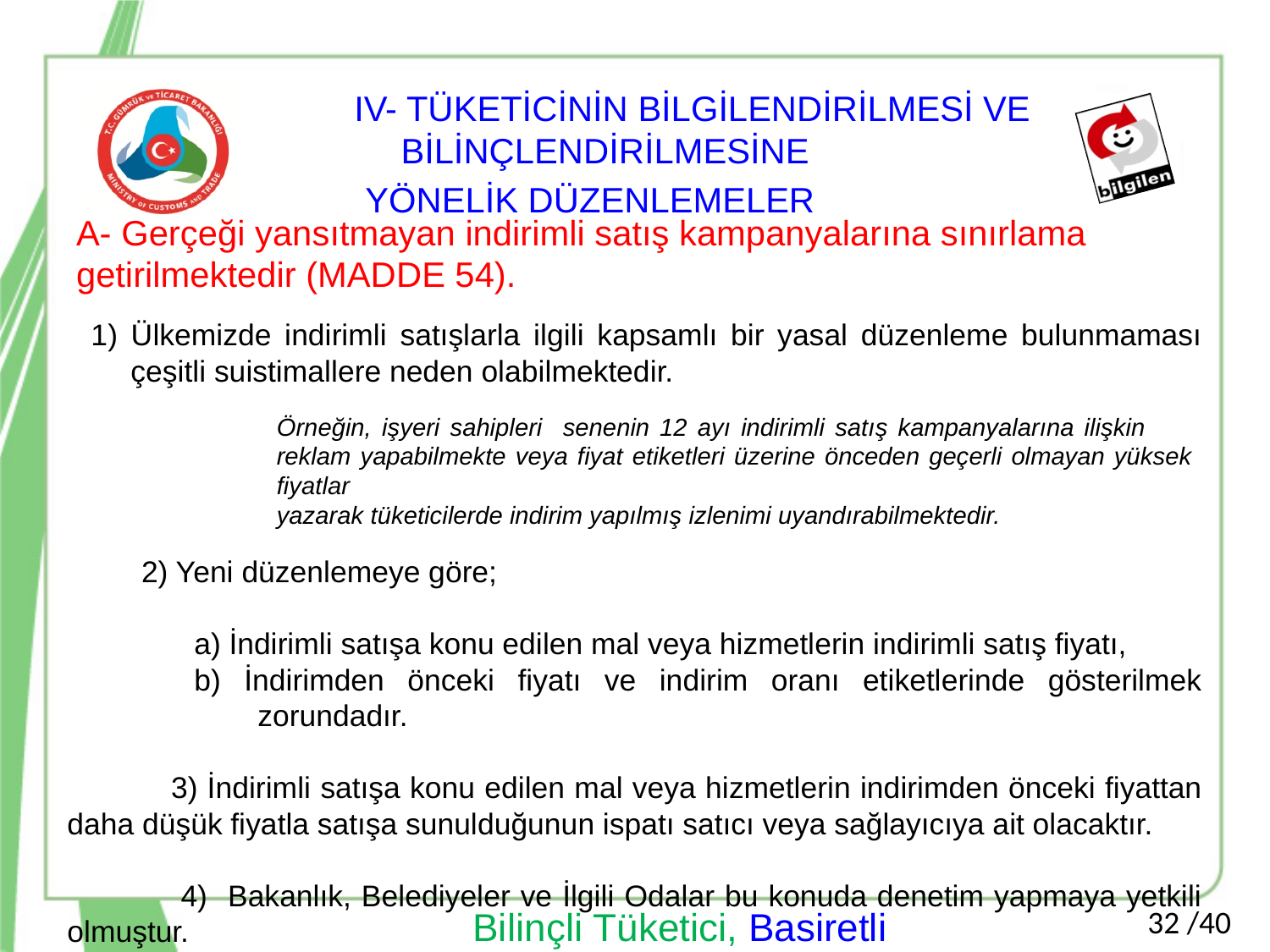

IV- TÜKETİCİNİN BİLGİLENDİRİLMESİ VE BİLİNÇLENDİRİLMESİNE
 YÖNELİK DÜZENLEMELER

     A- Gerçeği yansıtmayan indirimli satış kampanyalarına sınırlama
     getirilmektedir (MADDE 54).

1) Ülkemizde indirimli satışlarla ilgili kapsamlı bir yasal düzenleme bulunmaması çeşitli suistimallere neden olabilmektedir.

Örneğin, işyeri sahipleri  senenin 12 ayı indirimli satış kampanyalarına ilişkin 	reklam yapabilmekte veya fiyat etiketleri üzerine önceden geçerli olmayan yüksek  fiyatlar
yazarak tüketicilerde indirim yapılmış izlenimi uyandırabilmektedir.

	         2) Yeni düzenlemeye göre;

a) İndirimli satışa konu edilen mal veya hizmetlerin indirimli satış fiyatı,
b) İndirimden önceki fiyatı ve indirim oranı etiketlerinde gösterilmek zorundadır.

               3) İndirimli satışa konu edilen mal veya hizmetlerin indirimden önceki fiyattan daha düşük fiyatla satışa sunulduğunun ispatı satıcı veya sağlayıcıya ait olacaktır.

               4)  Bakanlık, Belediyeler ve İlgili Odalar bu konuda denetim yapmaya yetkili olmuştur.